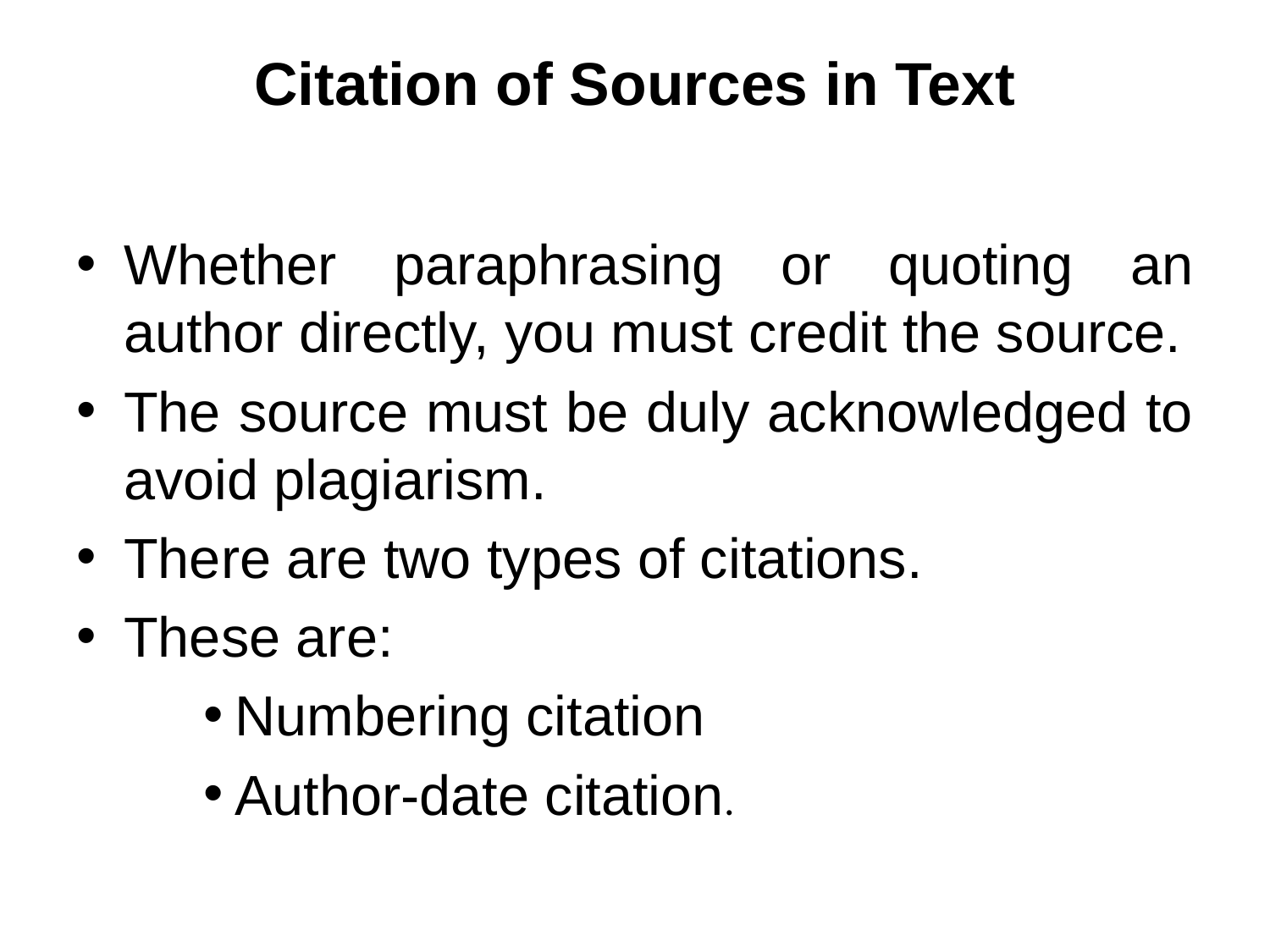

# Citation of Sources in Text
Whether paraphrasing or quoting an author directly, you must credit the source.
The source must be duly acknowledged to avoid plagiarism.
There are two types of citations.
These are:
Numbering citation
Author-date citation.